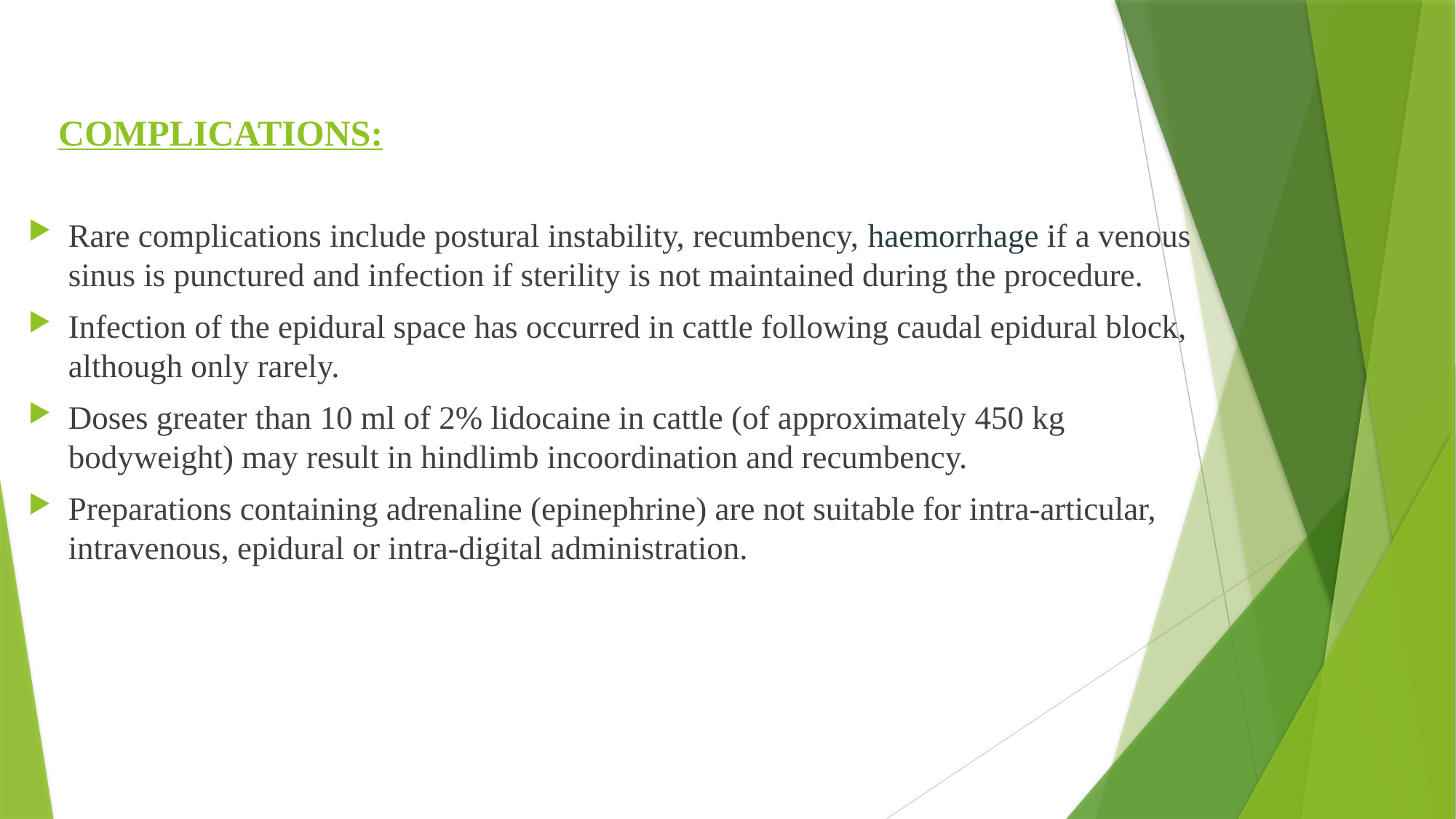

# COMPLICATIONS:
Rare complications include postural instability, recumbency, haemorrhage if a venous sinus is punctured and infection if sterility is not maintained during the procedure.
Infection of the epidural space has occurred in cattle following caudal epidural block, although only rarely.
Doses greater than 10 ml of 2% lidocaine in cattle (of approximately 450 kg bodyweight) may result in hindlimb incoordination and recumbency.
Preparations containing adrenaline (epinephrine) are not suitable for intra-articular, intravenous, epidural or intra-digital administration.